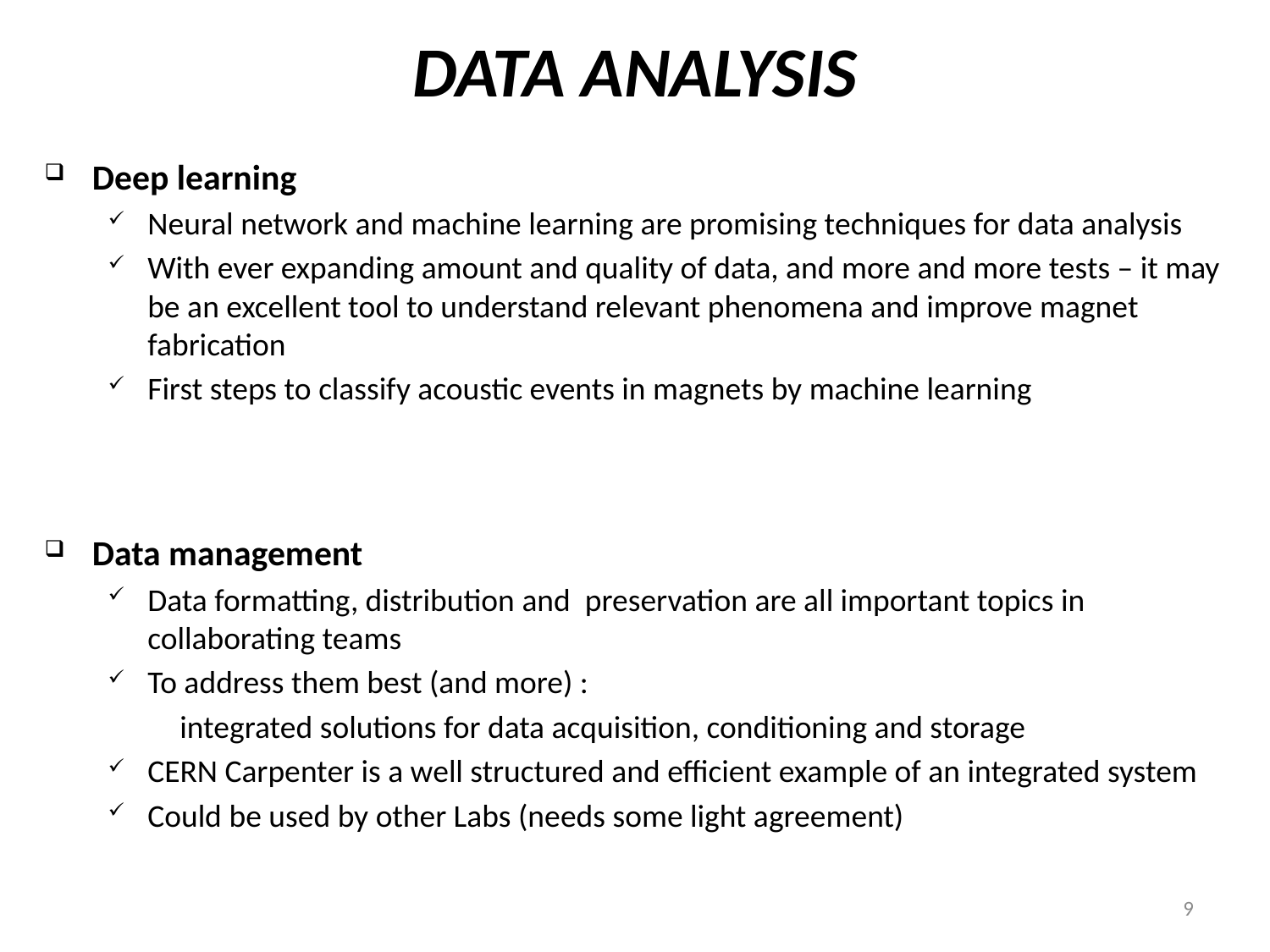

# DATA ANALYSIS
Deep learning
Neural network and machine learning are promising techniques for data analysis
With ever expanding amount and quality of data, and more and more tests – it may be an excellent tool to understand relevant phenomena and improve magnet fabrication
First steps to classify acoustic events in magnets by machine learning

Data management
Data formatting, distribution and  preservation are all important topics in collaborating teams
To address them best (and more) :
          integrated solutions for data acquisition, conditioning and storage
CERN Carpenter is a well structured and efficient example of an integrated system
Could be used by other Labs (needs some light agreement)

9